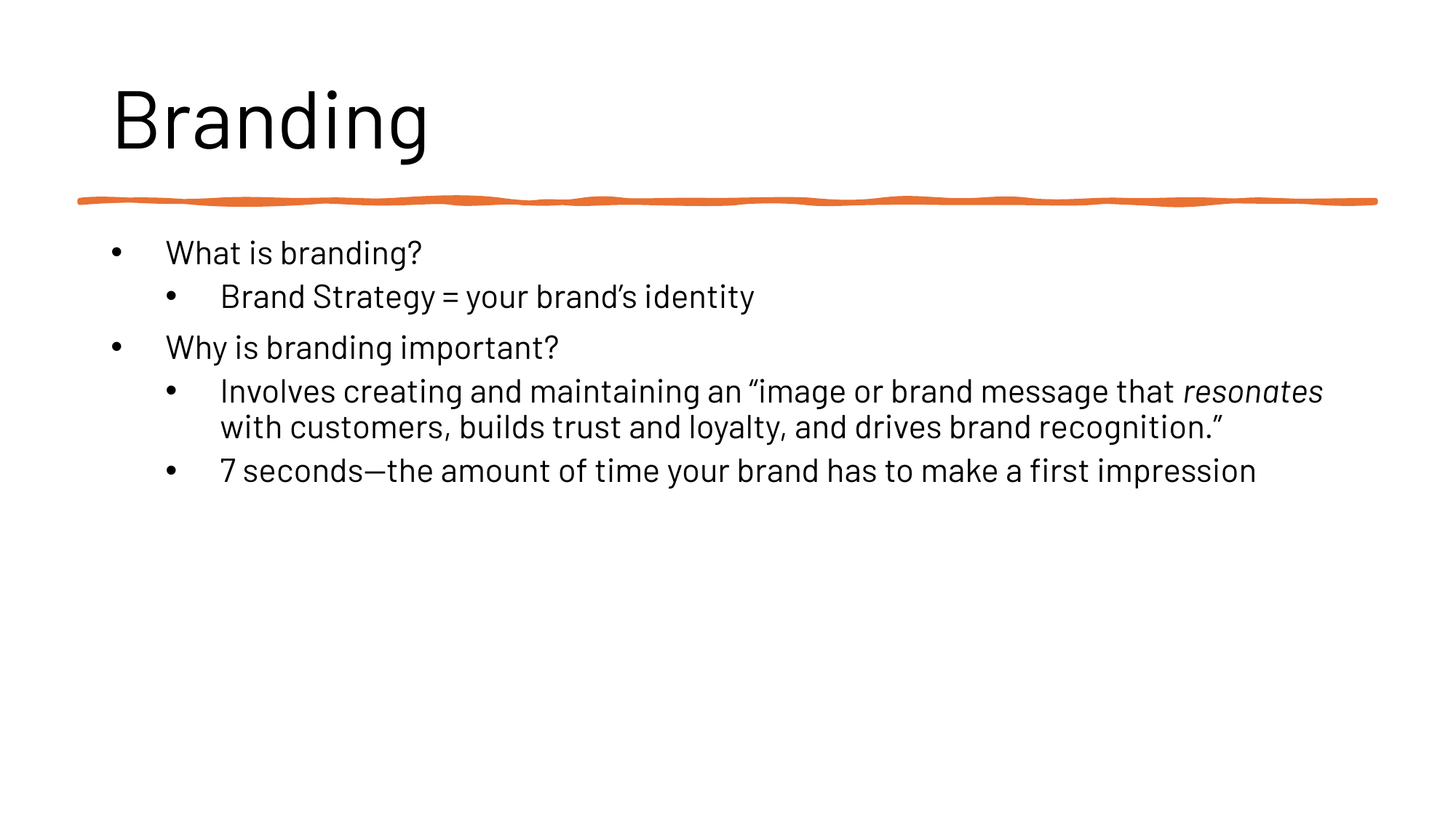

# Branding

What is branding?
Brand Strategy = your brand’s identity
Why is branding important?
Involves creating and maintaining an “image or brand message that resonates with customers, builds trust and loyalty, and drives brand recognition.”
7 seconds—the amount of time your brand has to make a first impression